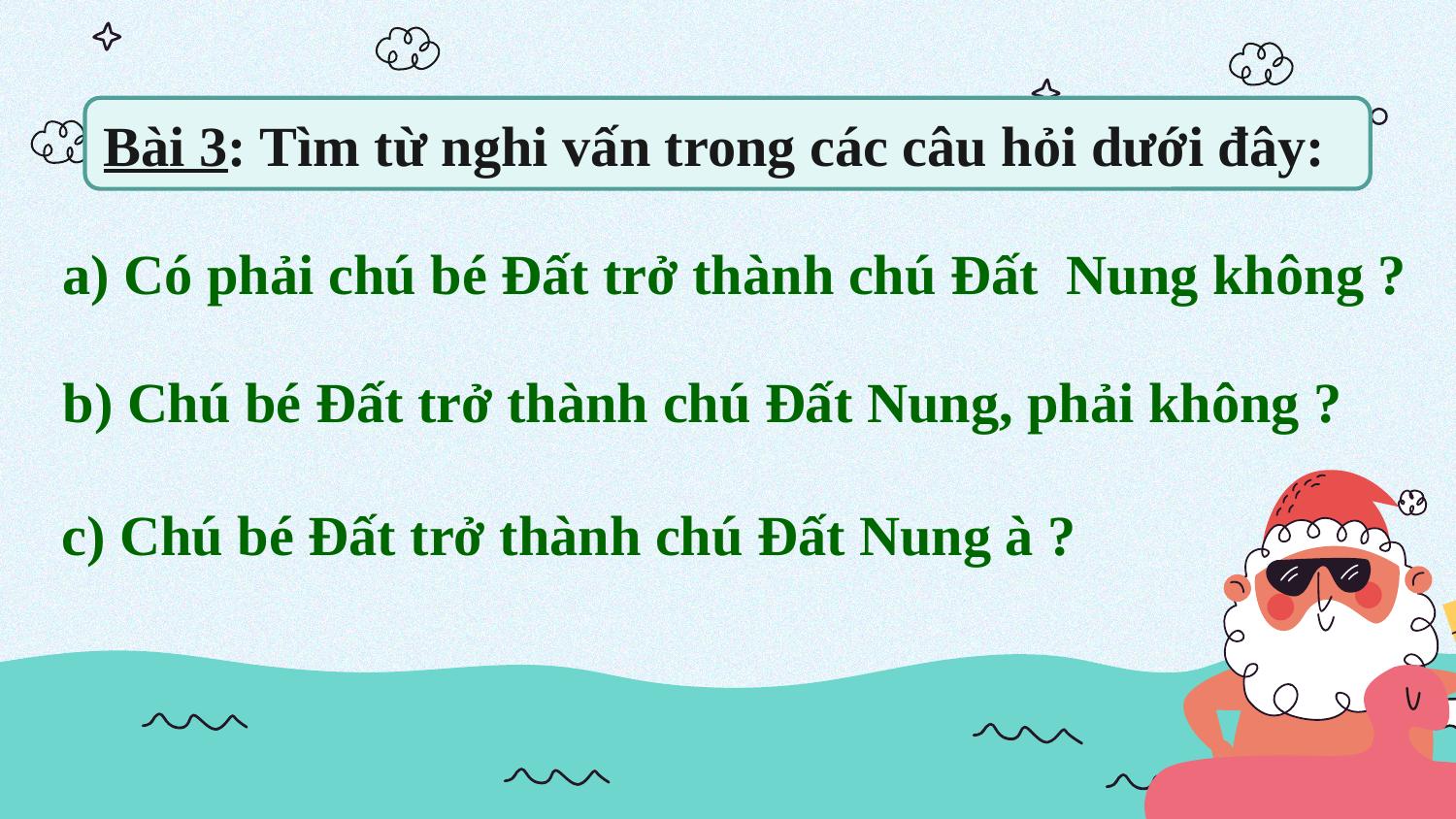

Bài 3: Tìm từ nghi vấn trong các câu hỏi dưới đây:

a) Có phải chú bé Đất trở thành chú Đất  Nung không ?
b) Chú bé Đất trở thành chú Đất Nung, phải không ?

c) Chú bé Đất trở thành chú Đất Nung à ?